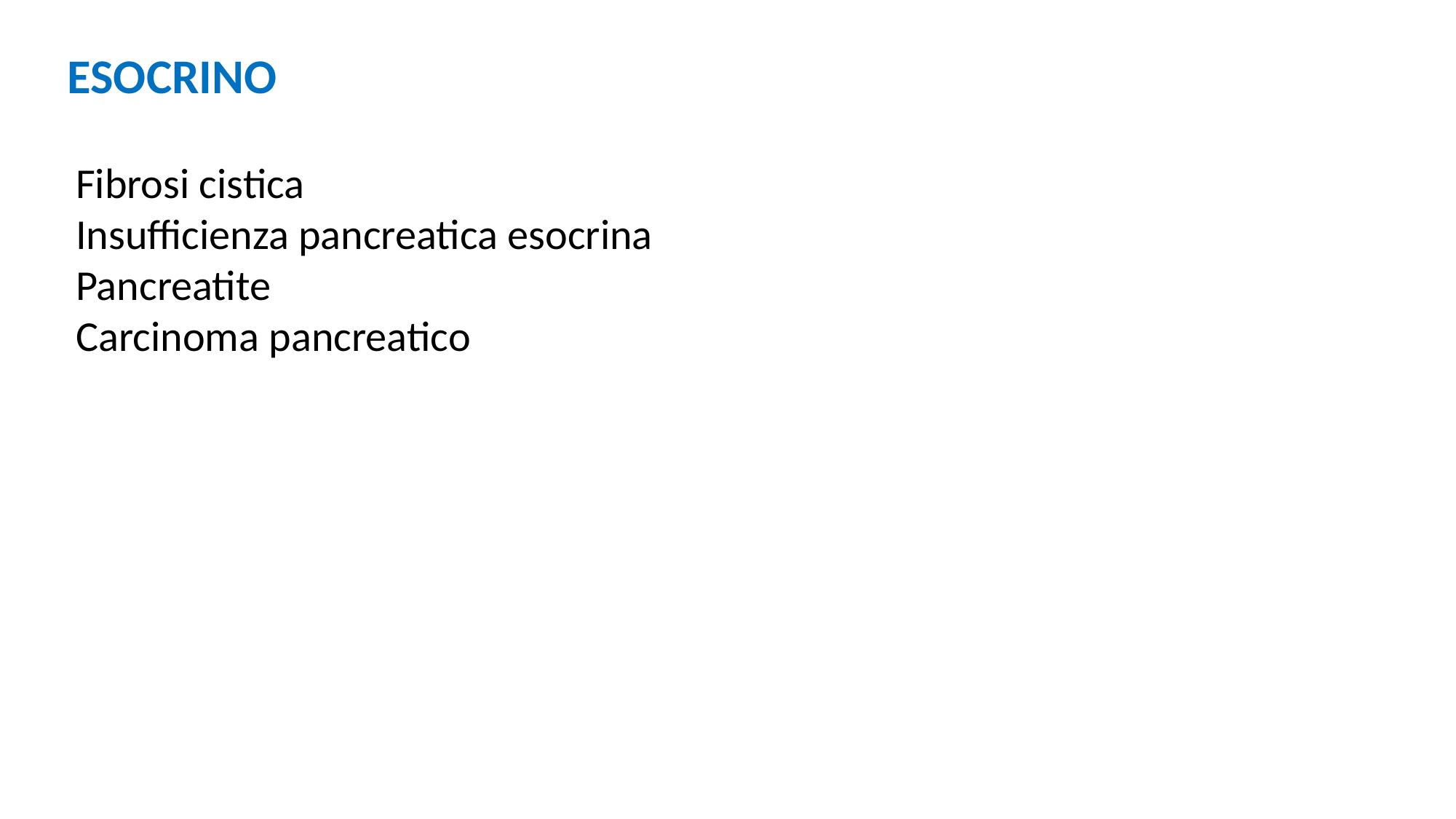

ESOCRINO
Fibrosi cistica
Insufficienza pancreatica esocrina
Pancreatite
Carcinoma pancreatico